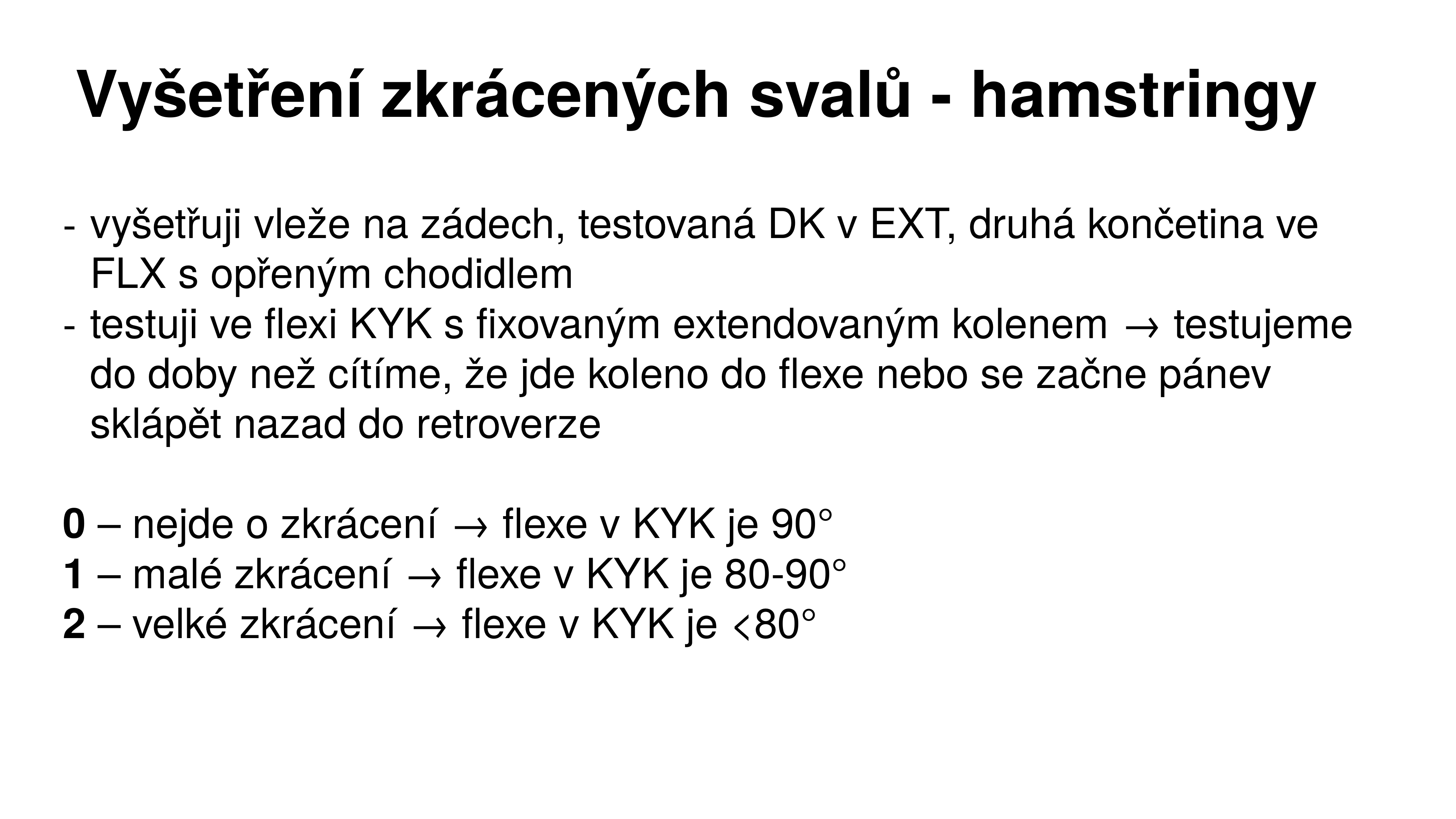

# Vyšetření zkrácených svalů - hamstringy
vyšetřuji vleže na zádech, testovaná DK v EXT, druhá končetina ve FLX s opřeným chodidlem
testuji ve flexi KYK s fixovaným extendovaným kolenem → testujeme do doby než cítíme, že jde koleno do flexe nebo se začne pánev sklápět nazad do retroverze

0 – nejde o zkrácení → flexe v KYK je 90°
1 – malé zkrácení → flexe v KYK je 80-90°
2 – velké zkrácení → flexe v KYK je <80°